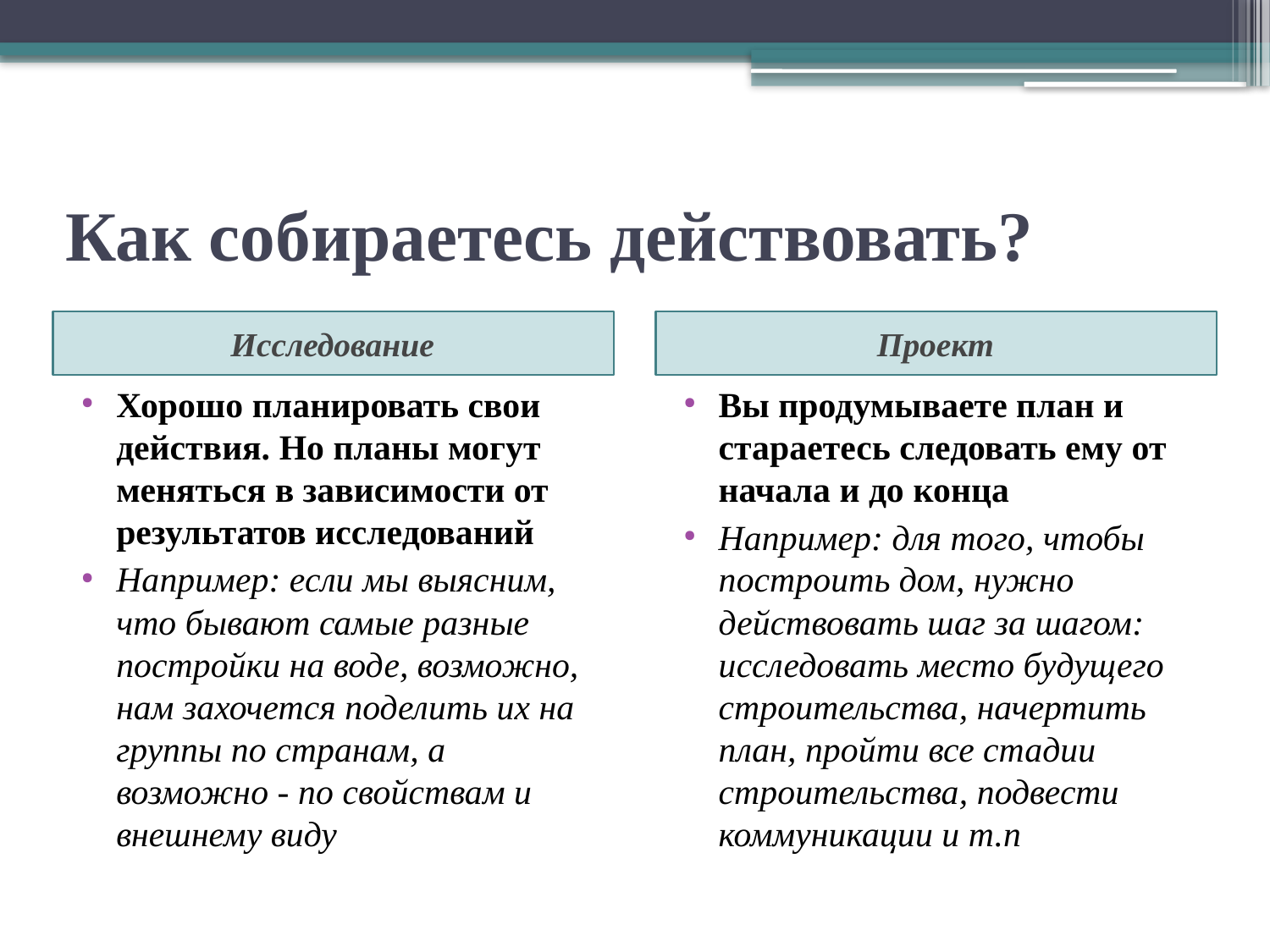

# Как собираетесь действовать?
Исследование
Проект
Хорошо планировать свои действия. Но планы могут меняться в зависимости от результатов исследований
Например: если мы выясним, что бывают самые разные постройки на воде, возможно, нам захочется поделить их на группы по странам, а возможно - по свойствам и внешнему виду
Вы продумываете план и стараетесь следовать ему от начала и до конца
Например: для того, чтобы построить дом, нужно действовать шаг за шагом: исследовать место будущего строительства, начертить план, пройти все стадии строительства, подвести коммуникации и т.п